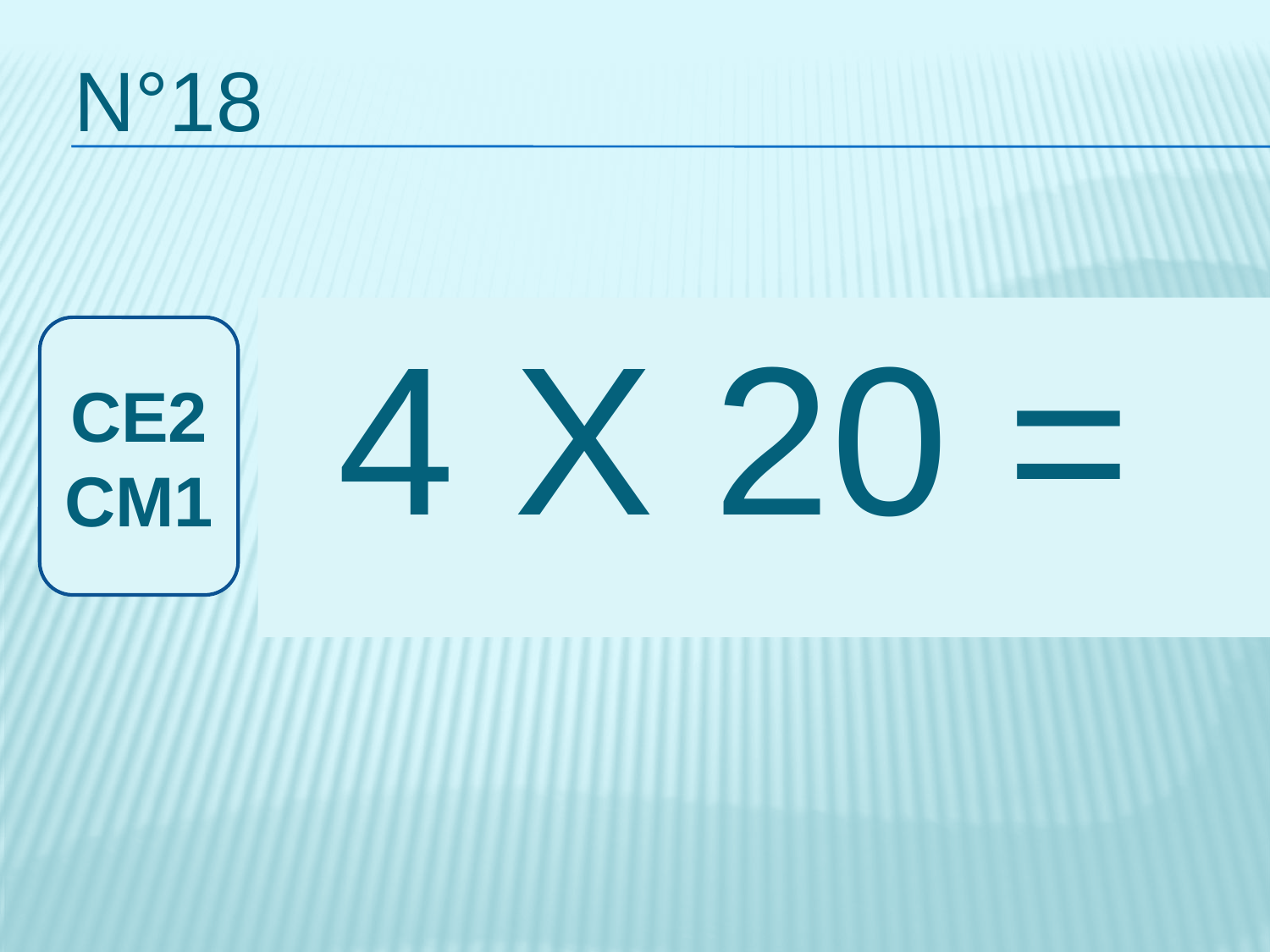

# n°18
4 X 20 =
CE2 CM1